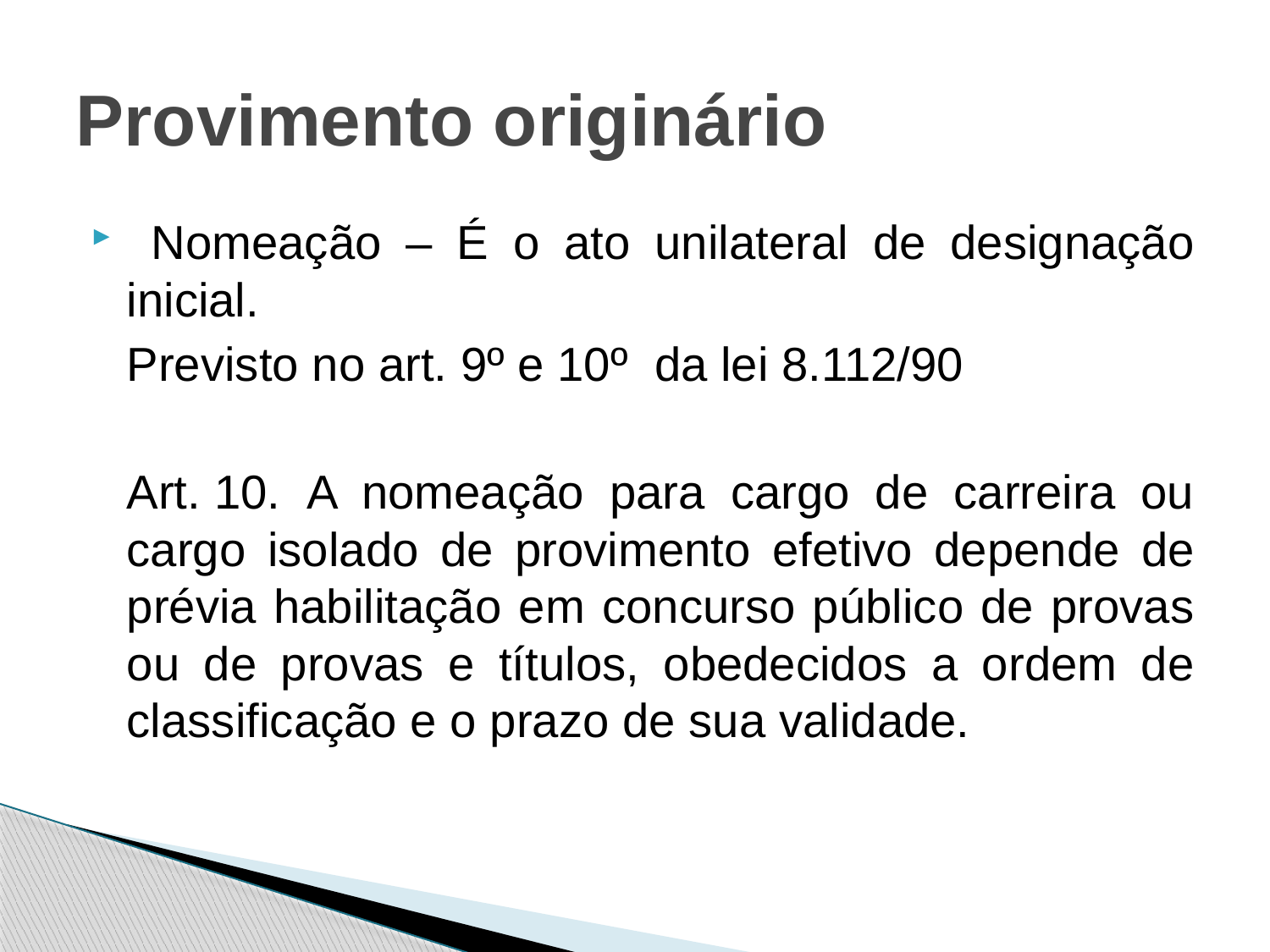

# Provimento originário
 Nomeação – É o ato unilateral de designação inicial.
 	Previsto no art. 9º e 10º  da lei 8.112/90

	Art. 10.  A nomeação para cargo de carreira ou cargo isolado de provimento efetivo depende de prévia habilitação em concurso público de provas ou de provas e títulos, obedecidos a ordem de classificação e o prazo de sua validade.